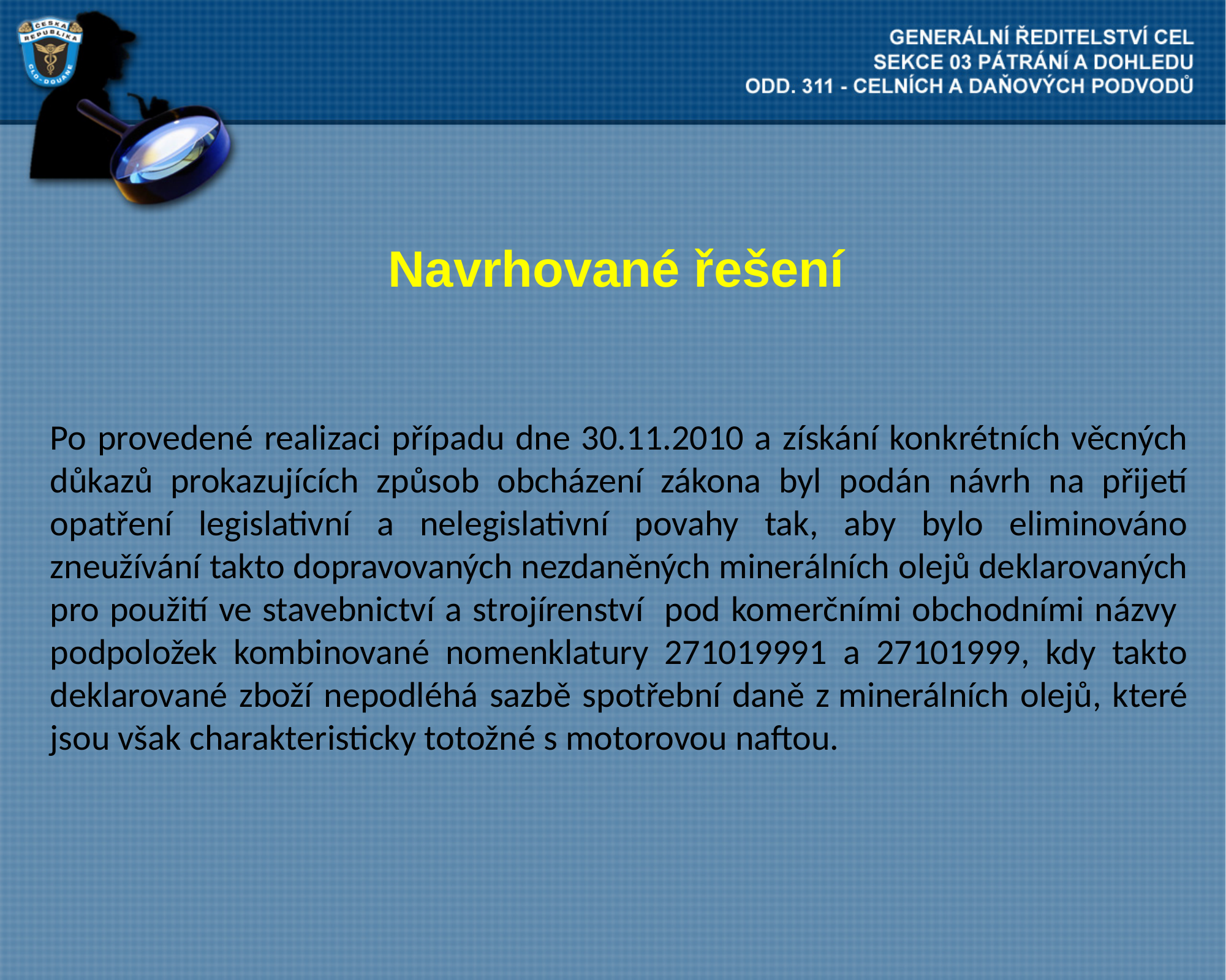

Navrhované řešení

Po provedené realizaci případu dne 30.11.2010 a získání konkrétních věcných důkazů prokazujících způsob obcházení zákona byl podán návrh na přijetí opatření legislativní a nelegislativní povahy tak, aby bylo eliminováno zneužívání takto dopravovaných nezdaněných minerálních olejů deklarovaných pro použití ve stavebnictví a strojírenství  pod komerčními obchodními názvy  podpoložek kombinované nomenklatury 271019991 a 27101999, kdy takto deklarované zboží nepodléhá sazbě spotřební daně z minerálních olejů, které jsou však charakteristicky totožné s motorovou naftou.